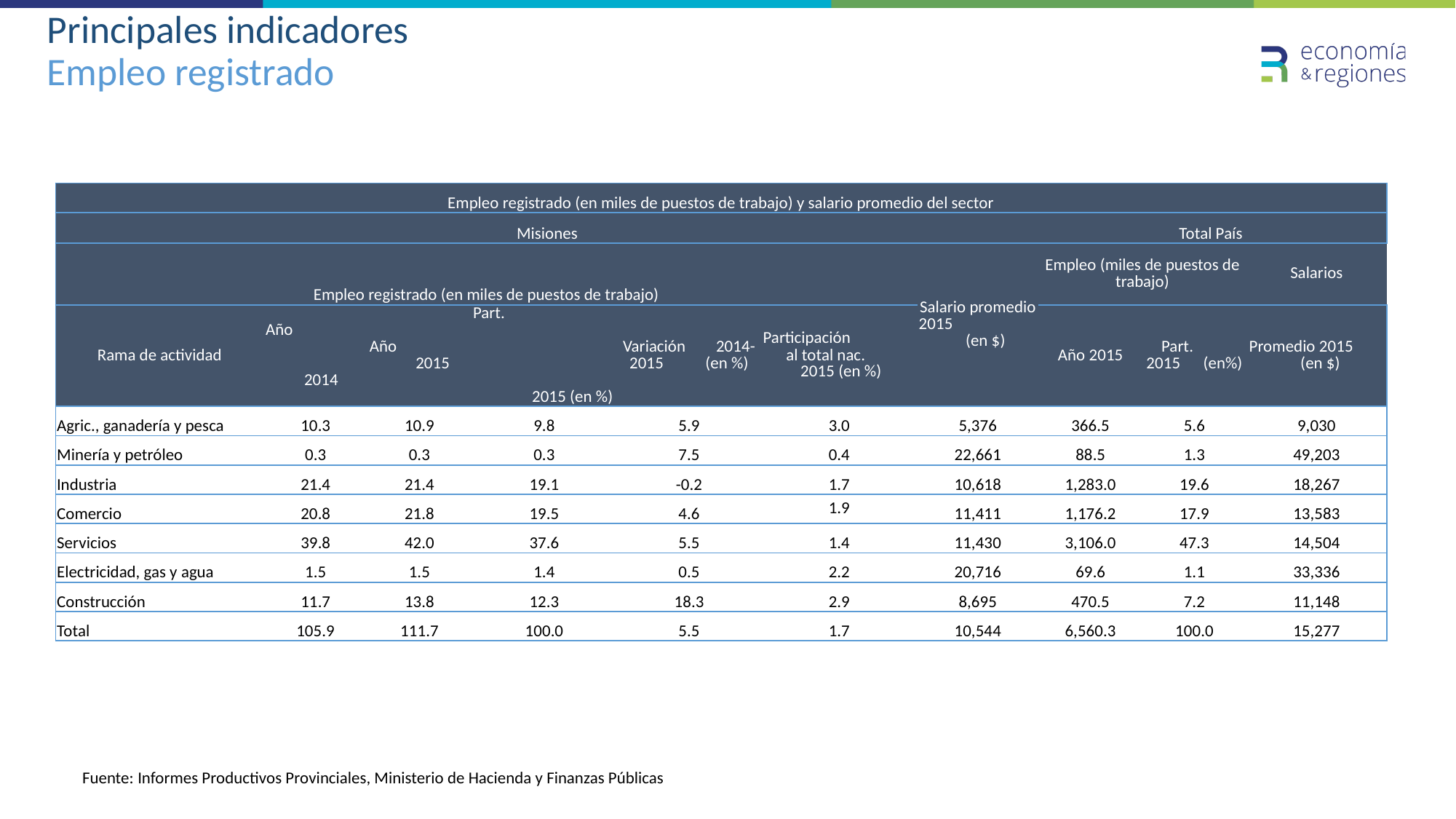

# Principales indicadores Empleo registrado
| Empleo registrado (en miles de puestos de trabajo) y salario promedio del sector |  |  |  |  |  |  |  |  |  |
| --- | --- | --- | --- | --- | --- | --- | --- | --- | --- |
| Misiones |  |  |  |  |  |  | Total País |  |  |
| Empleo registrado (en miles de puestos de trabajo) |  |  |  |  |  | Salario promedio 2015 (en $) | Empleo (miles de puestos de trabajo) |  | Salarios |
| Rama de actividad | Año 2014 | Año 2015 | Part. 2015 (en %) | Variación 2014-2015 (en %) | Participación al total nac. 2015 (en %) |  | Año 2015 | Part. 2015 (en%) | Promedio 2015 (en $) |
| Agric., ganadería y pesca | 10.3 | 10.9 | 9.8 | 5.9 | 3.0 | 5,376 | 366.5 | 5.6 | 9,030 |
| Minería y petróleo | 0.3 | 0.3 | 0.3 | 7.5 | 0.4 | 22,661 | 88.5 | 1.3 | 49,203 |
| Industria | 21.4 | 21.4 | 19.1 | -0.2 | 1.7 | 10,618 | 1,283.0 | 19.6 | 18,267 |
| Comercio | 20.8 | 21.8 | 19.5 | 4.6 | 1.9 | 11,411 | 1,176.2 | 17.9 | 13,583 |
| Servicios | 39.8 | 42.0 | 37.6 | 5.5 | 1.4 | 11,430 | 3,106.0 | 47.3 | 14,504 |
| Electricidad, gas y agua | 1.5 | 1.5 | 1.4 | 0.5 | 2.2 | 20,716 | 69.6 | 1.1 | 33,336 |
| Construcción | 11.7 | 13.8 | 12.3 | 18.3 | 2.9 | 8,695 | 470.5 | 7.2 | 11,148 |
| Total | 105.9 | 111.7 | 100.0 | 5.5 | 1.7 | 10,544 | 6,560.3 | 100.0 | 15,277 |
Fuente: Informes Productivos Provinciales, Ministerio de Hacienda y Finanzas Públicas